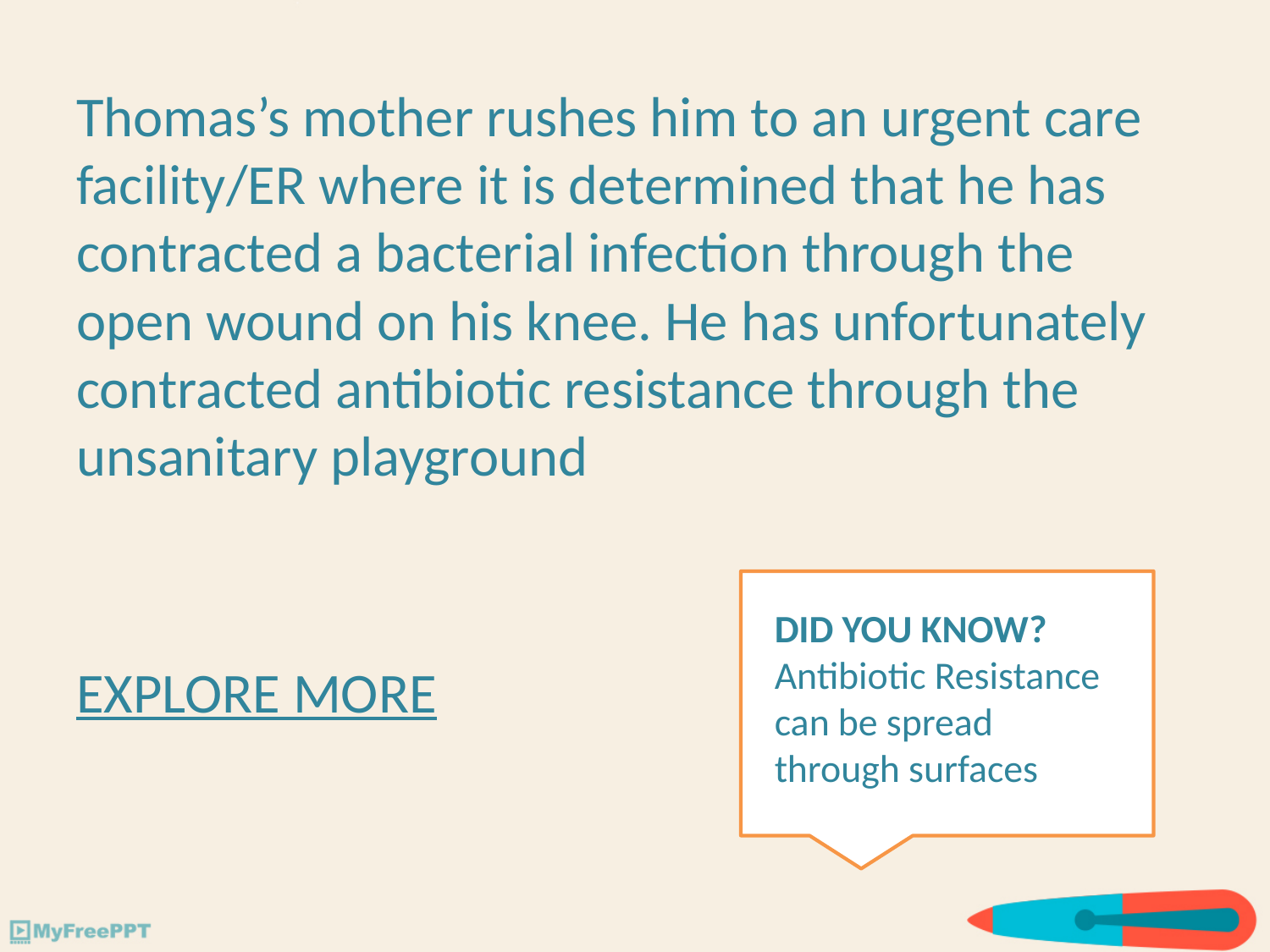

Thomas’s mother rushes him to an urgent care facility/ER where it is determined that he has contracted a bacterial infection through the open wound on his knee. He has unfortunately contracted antibiotic resistance through the unsanitary playground

EXPLORE MORE

DID YOU KNOW?
Antibiotic Resistance can be spread through surfaces